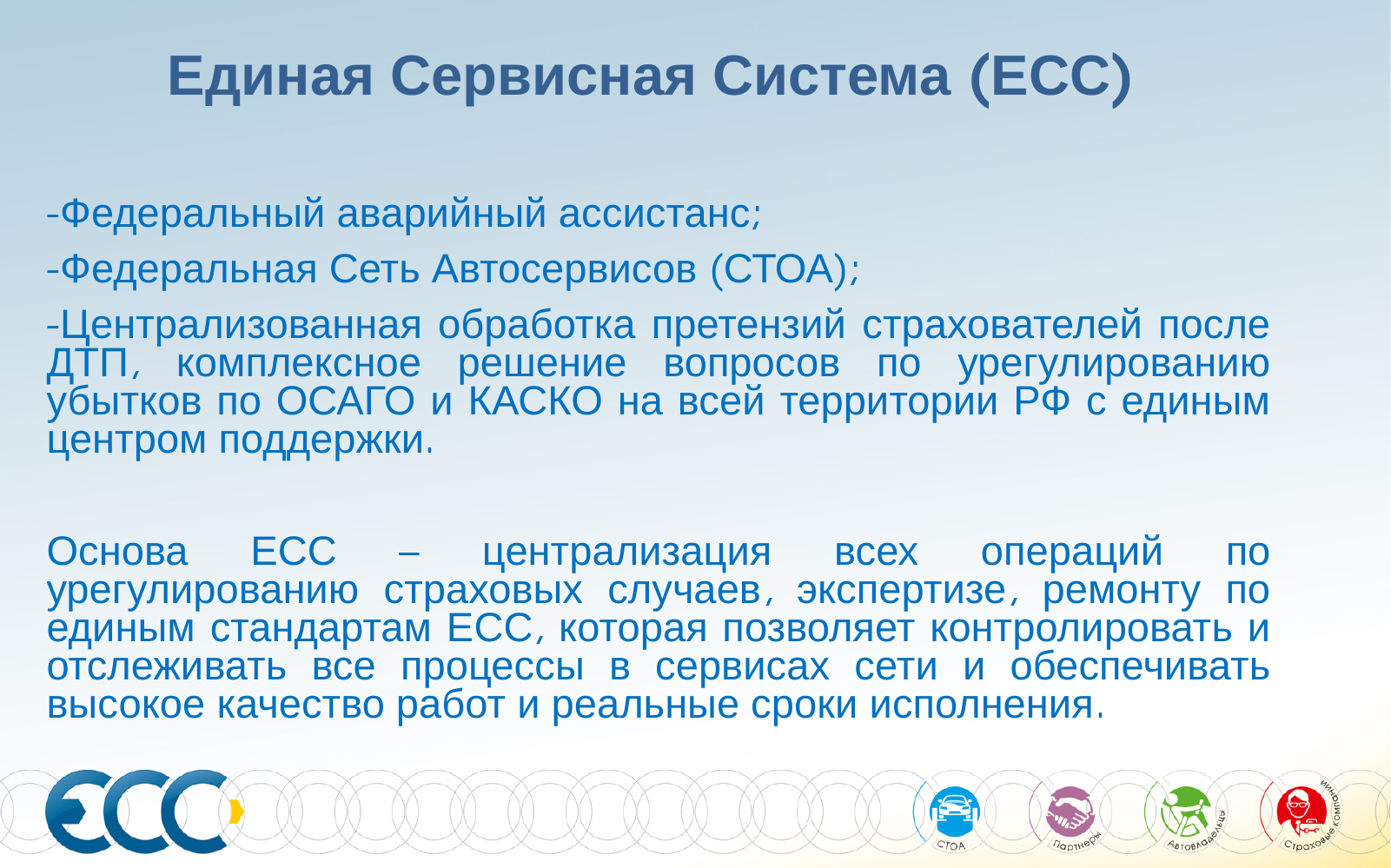

Единая Сервисная Система (ЕСС)

-Федеральный аварийный ассистанс;
-Федеральная Сеть Автосервисов (СТОА);
-Централизованная обработка претензий страхователей после ДТП, комплексное решение вопросов по урегулированию убытков по ОСАГО и КАСКО на всей территории РФ с единым центром поддержки.

Основа ЕСС – централизация всех операций по урегулированию страховых случаев, экспертизе, ремонту по единым стандартам ЕСС, которая позволяет контролировать и отслеживать все процессы в сервисах сети и обеспечивать высокое качество работ и реальные сроки исполнения.